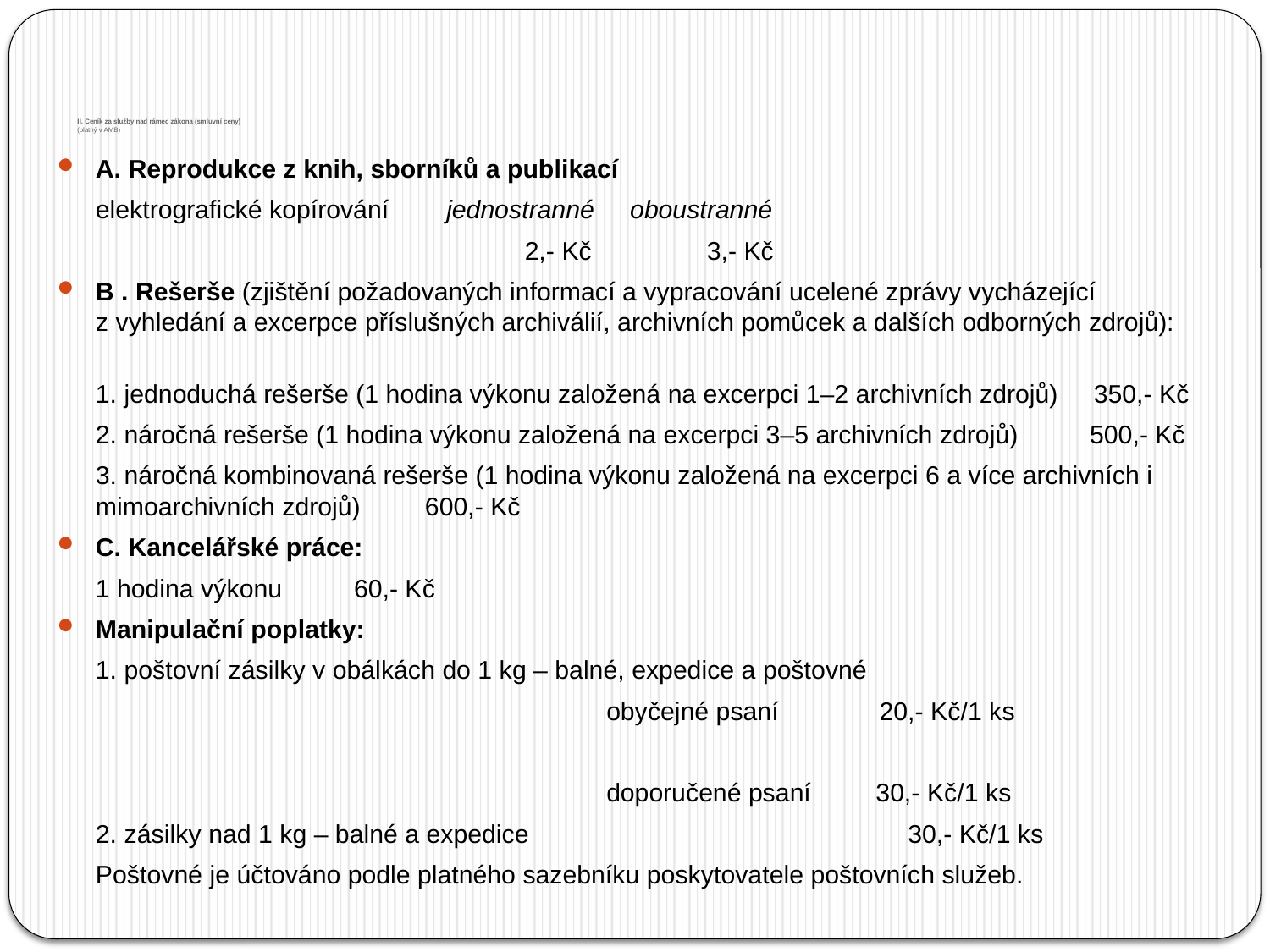

# II. Ceník za služby nad rámec zákona (smluvní ceny) (platný v AMB)
A. Reprodukce z knih, sborníků a publikací
	elektrografické kopírování        jednostranné     oboustranné
       	                                          2,- Kč                3,- Kč
B . Rešerše (zjištění požadovaných informací a vypracování ucelené zprávy vycházející z vyhledání a excerpce příslušných archiválií, archivních pomůcek a dalších odborných zdrojů):
	1. jednoduchá rešerše (1 hodina výkonu založená na excerpci 1–2 archivních zdrojů)     350,- Kč
	2. náročná rešerše (1 hodina výkonu založená na excerpci 3–5 archivních zdrojů)          500,- Kč
	3. náročná kombinovaná rešerše (1 hodina výkonu založená na excerpci 6 a více archivních i mimoarchivních zdrojů)         600,- Kč
C. Kancelářské práce:
	1 hodina výkonu          60,- Kč
Manipulační poplatky:
	1. poštovní zásilky v obálkách do 1 kg – balné, expedice a poštovné
	                                                                       obyčejné psaní              20,- Kč/1 ks

	                                                                       doporučené psaní         30,- Kč/1 ks
	2. zásilky nad 1 kg – balné a expedice                                    	       30,- Kč/1 ks
	Poštovné je účtováno podle platného sazebníku poskytovatele poštovních služeb.